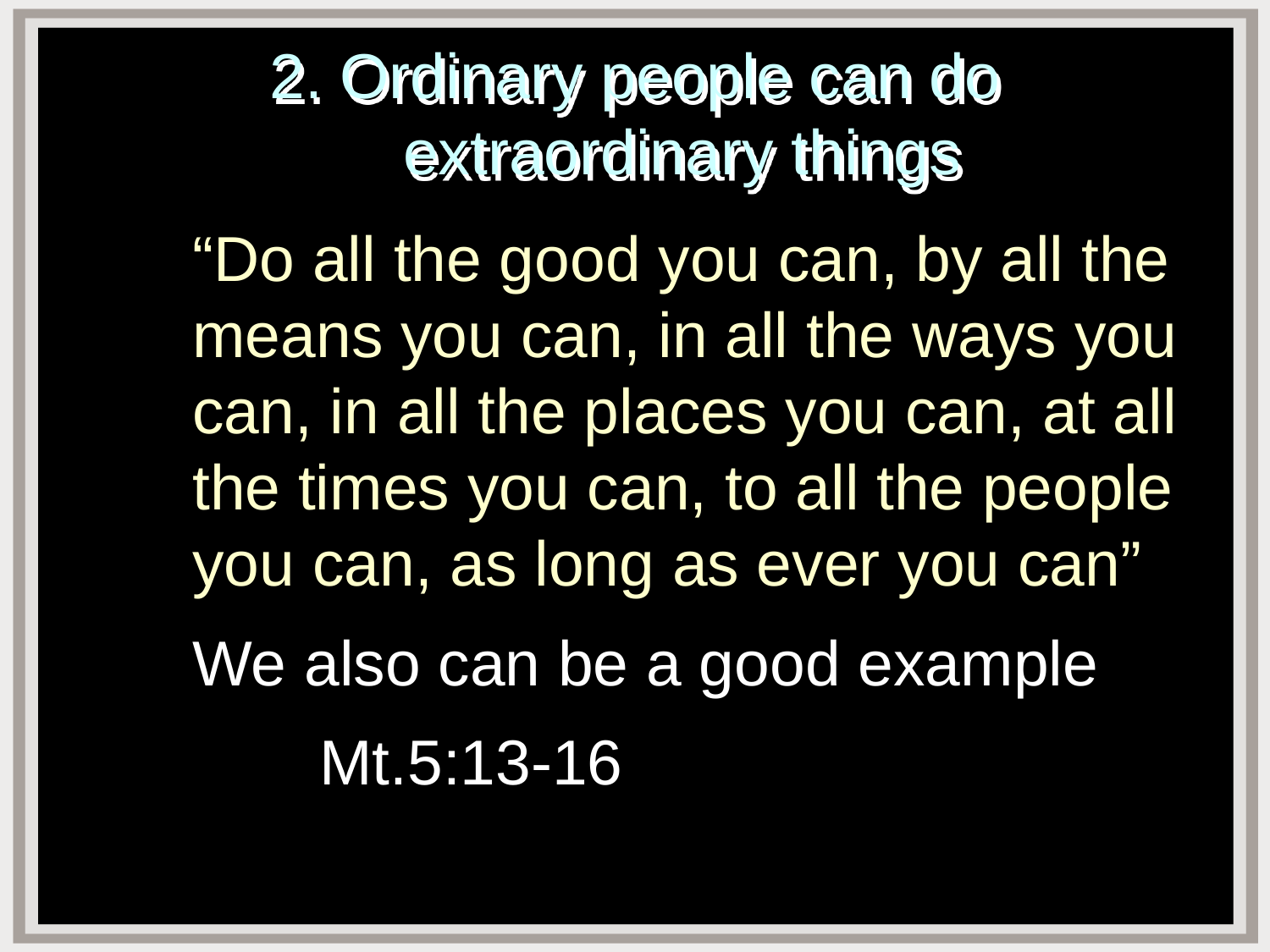

# 2. Ordinary people can do extraordinary things
	“Do all the good you can, by all the 	means you can, in all the ways you 	can, in all the places you can, at all 	the times you can, to all the people 	you can, as long as ever you can”
	We also can be a good example
		Mt.5:13-16